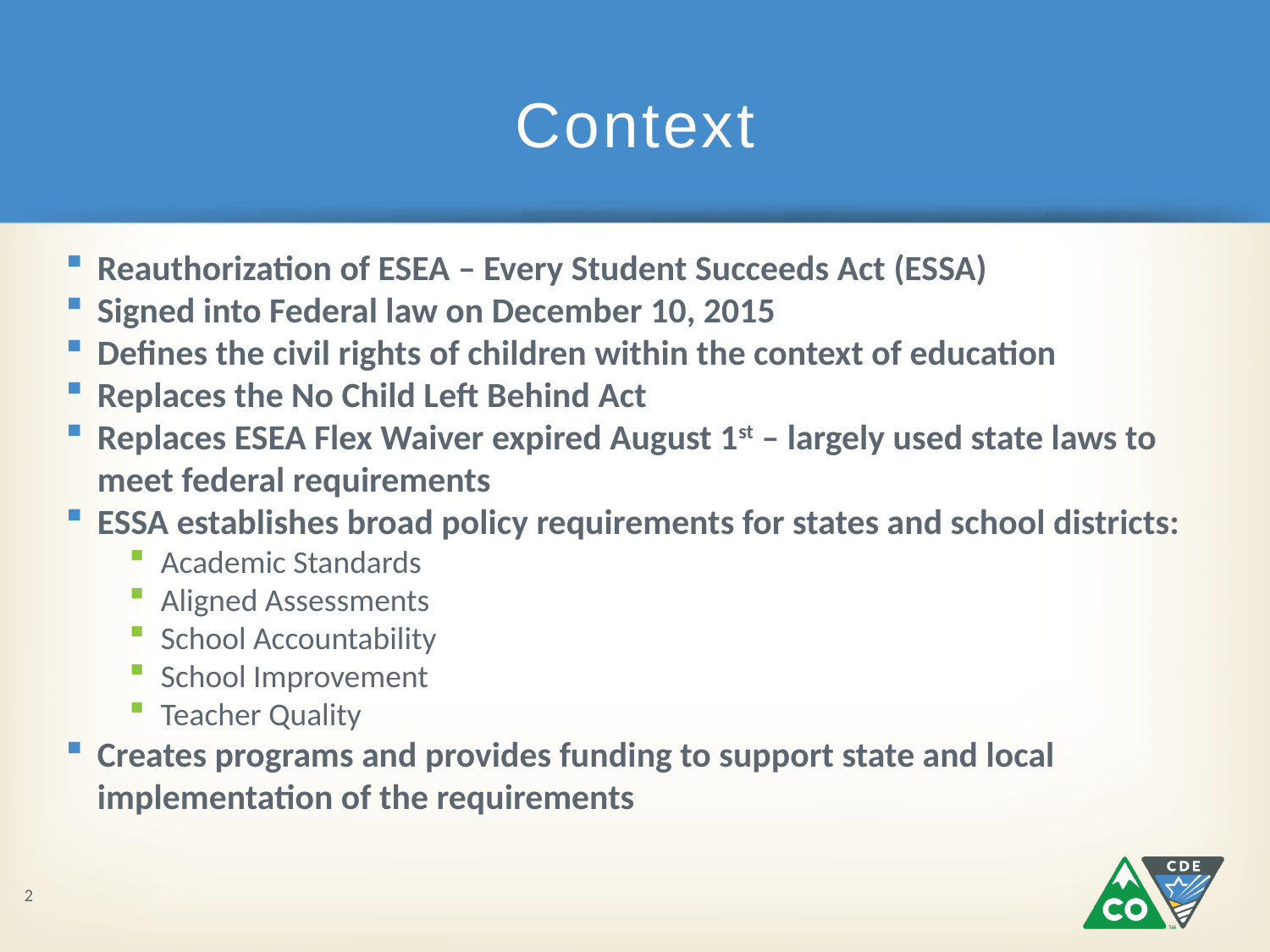

# Context
Reauthorization of ESEA – Every Student Succeeds Act (ESSA)
Signed into Federal law on December 10, 2015
Defines the civil rights of children within the context of education
Replaces the No Child Left Behind Act
Replaces ESEA Flex Waiver expired August 1st – largely used state laws to meet federal requirements
ESSA establishes broad policy requirements for states and school districts:
Academic Standards
Aligned Assessments
School Accountability
School Improvement
Teacher Quality
Creates programs and provides funding to support state and local implementation of the requirements

2